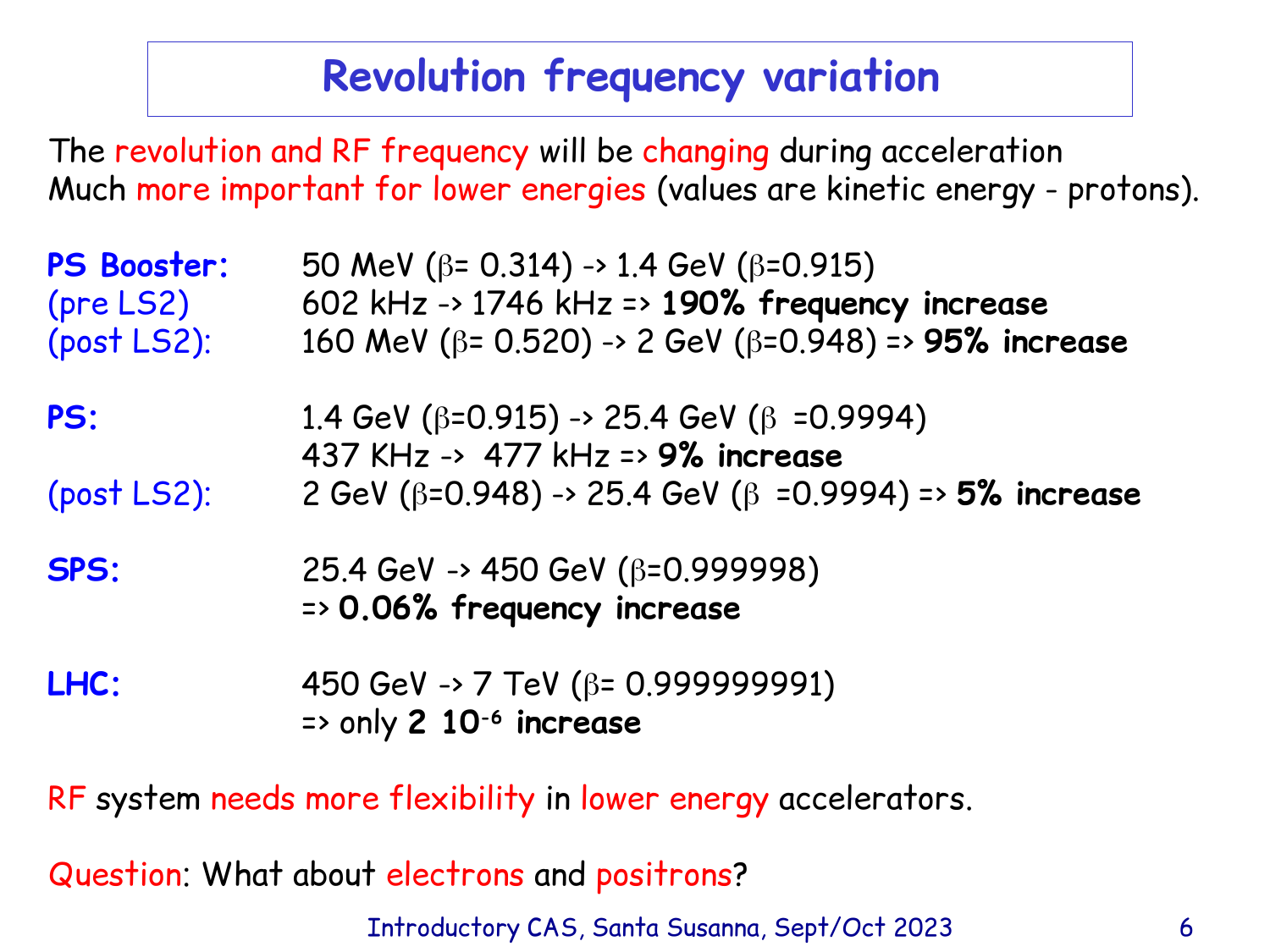

Revolution frequency variation
The revolution and RF frequency will be changing during acceleration
Much more important for lower energies (values are kinetic energy - protons).

PS Booster:	50 MeV (β= 0.314) -> 1.4 GeV (β=0.915)
(pre LS2)	602 kHz -> 1746 kHz => 190% frequency increase
(post LS2):	160 MeV (β= 0.520) -> 2 GeV (β=0.948) => 95% increase

PS: 		1.4 GeV (β=0.915) -> 25.4 GeV (β =0.9994)
		437 KHz ->  477 kHz => 9% increase
(post LS2): 	2 GeV (β=0.948) -> 25.4 GeV (β =0.9994) => 5% increase

SPS: 		25.4 GeV -> 450 GeV (β=0.999998)
		=> 0.06% frequency increase

LHC:		450 GeV -> 7 TeV (β= 0.999999991)
		=> only 2 10-6 increase

RF system needs more flexibility in lower energy accelerators.

Question: What about electrons and positrons?